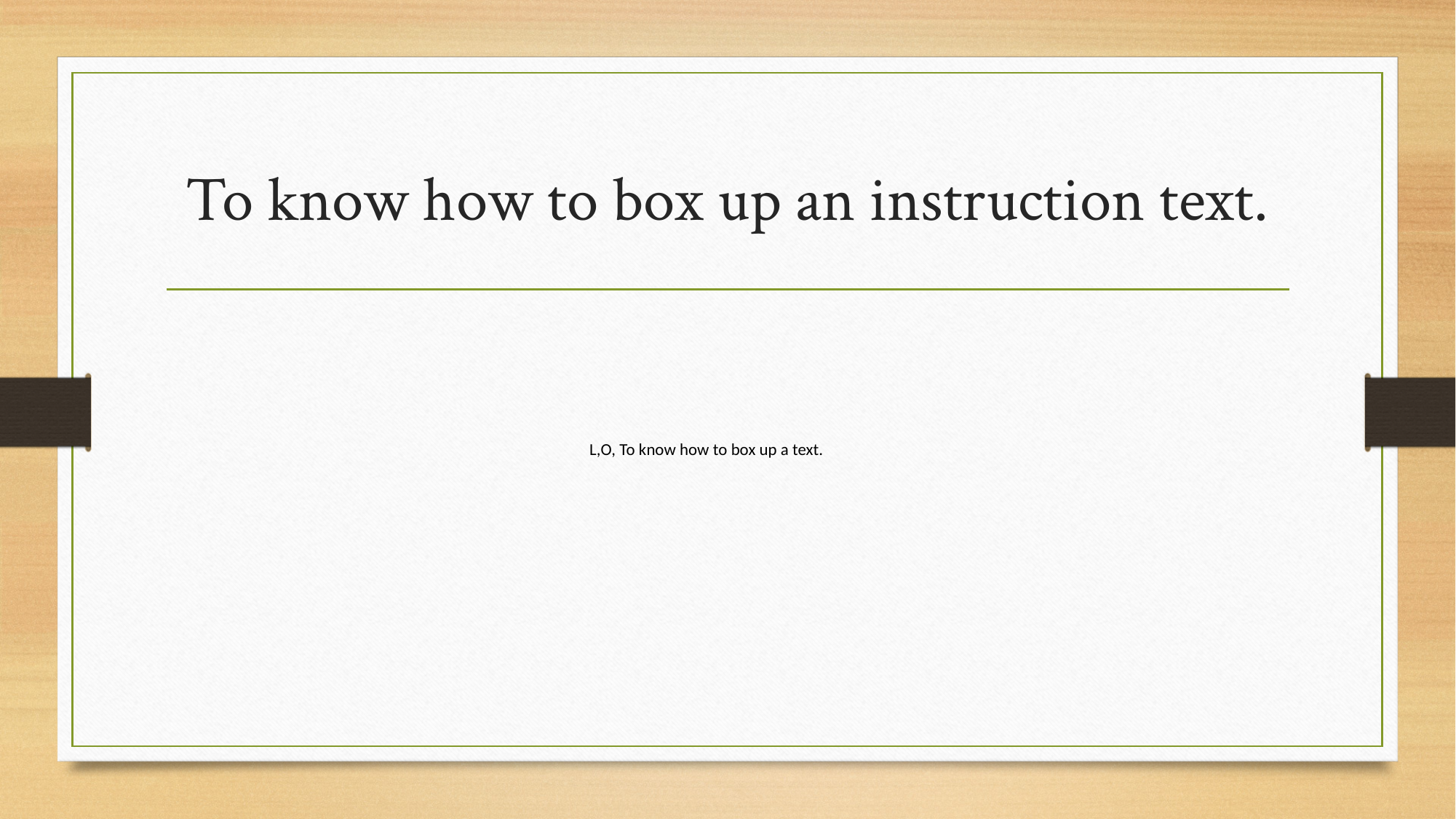

# To know how to box up an instruction text.

L,O, To know how to box up a text.